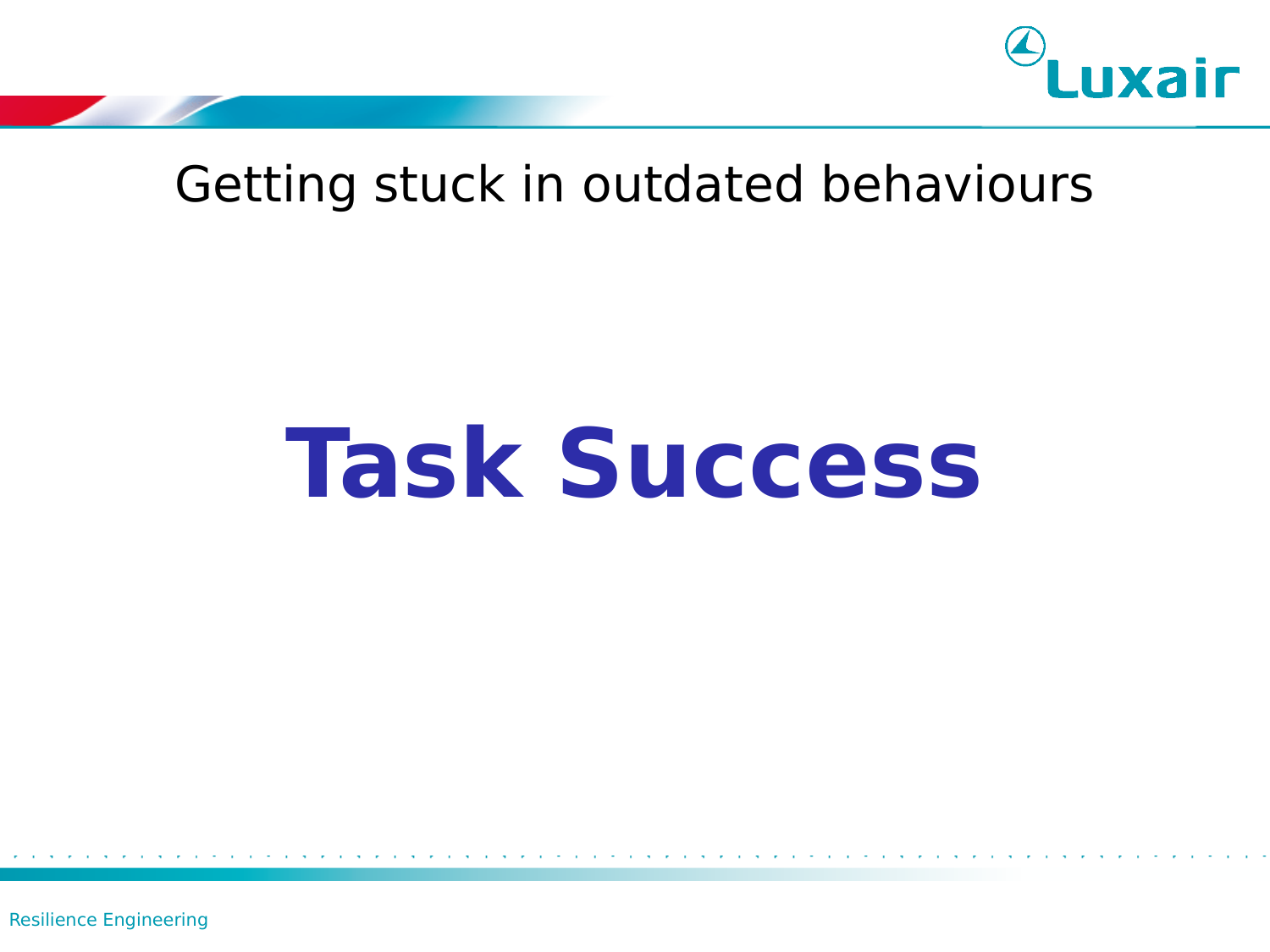

Getting stuck in outdated behaviours
Task Success